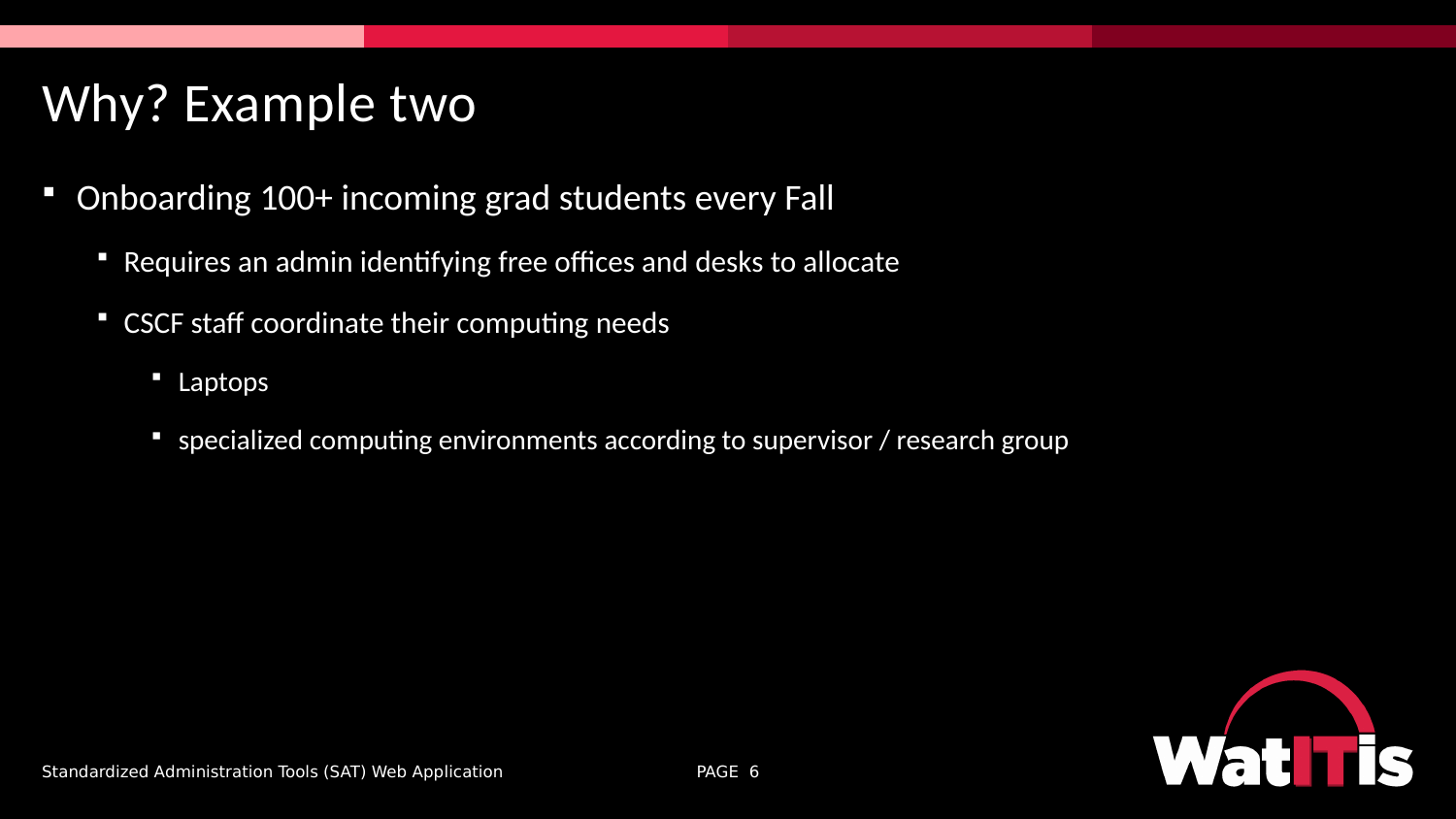

# Why? Example two
Onboarding 100+ incoming grad students every Fall
Requires an admin identifying free offices and desks to allocate
CSCF staff coordinate their computing needs
Laptops
specialized computing environments according to supervisor / research group

Standardized Administration Tools (SAT) Web Application
PAGE  6